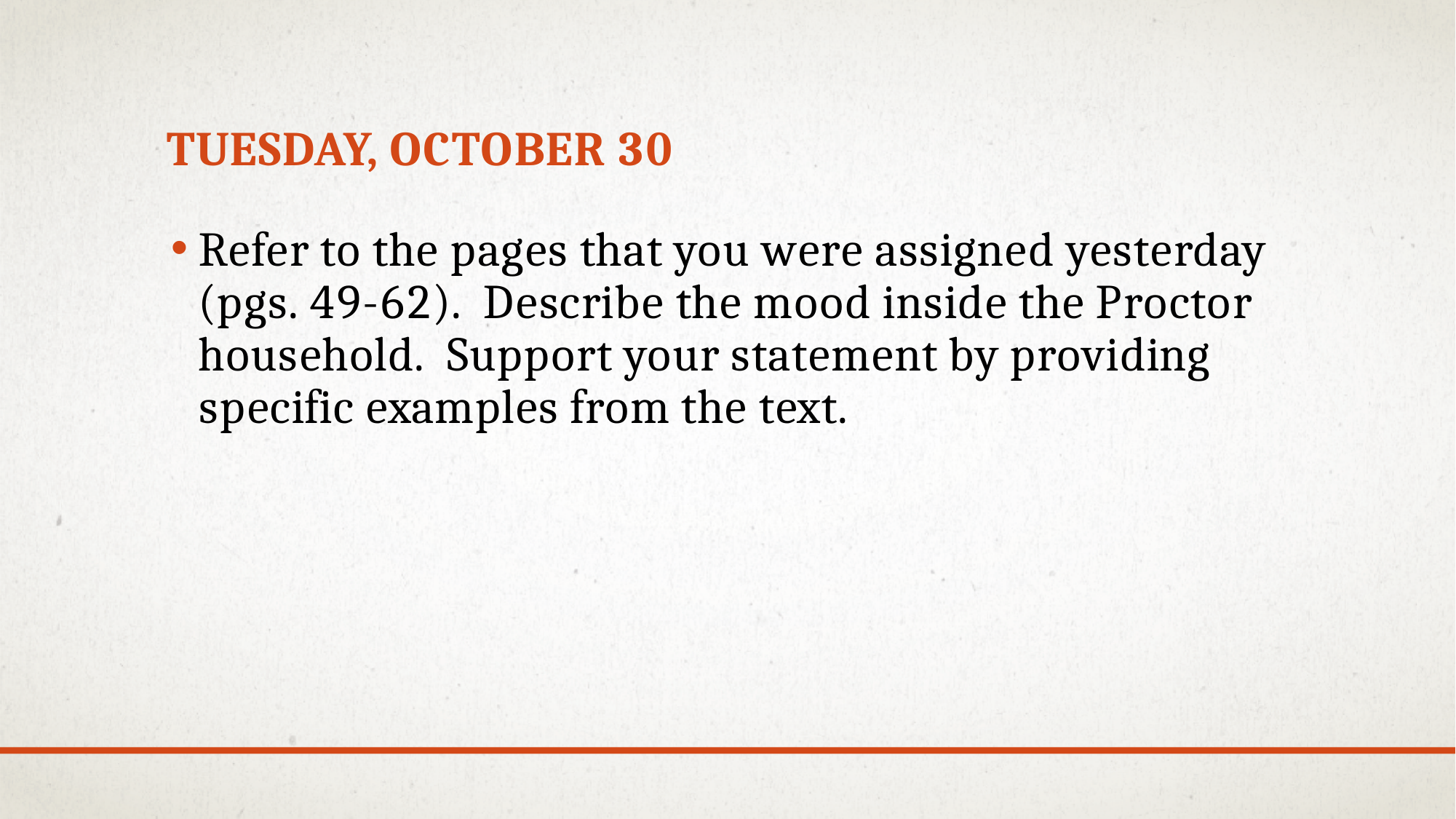

# Tuesday, October 30
Refer to the pages that you were assigned yesterday (pgs. 49-62).  Describe the mood inside the Proctor household.  Support your statement by providing specific examples from the text.